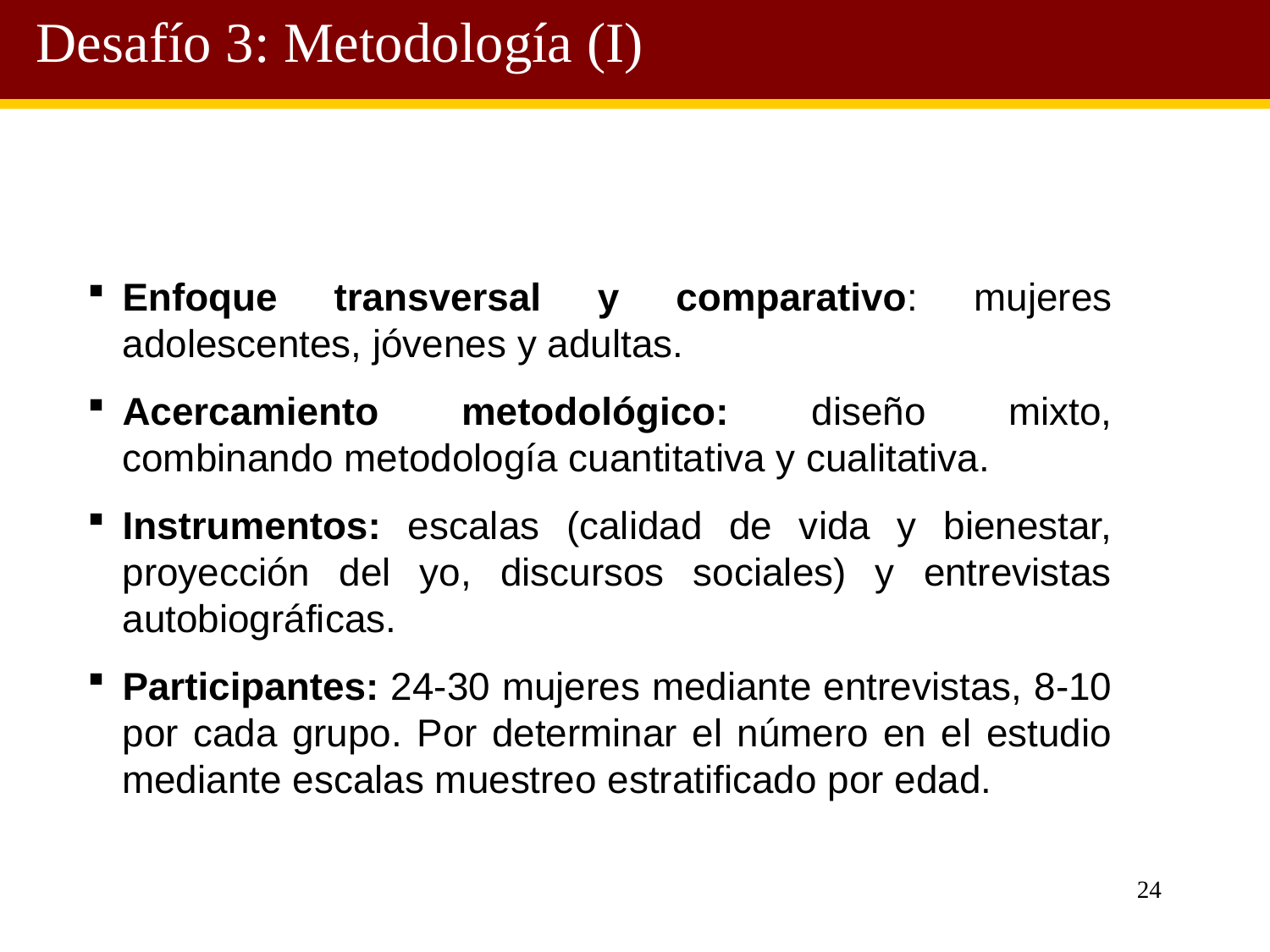

Desafío 3: Metodología (I)

Enfoque transversal y comparativo: mujeres adolescentes, jóvenes y adultas.
Acercamiento metodológico: diseño mixto, combinando metodología cuantitativa y cualitativa.
Instrumentos: escalas (calidad de vida y bienestar, proyección del yo, discursos sociales) y entrevistas autobiográficas.
Participantes: 24-30 mujeres mediante entrevistas, 8-10 por cada grupo. Por determinar el número en el estudio mediante escalas muestreo estratificado por edad.
24